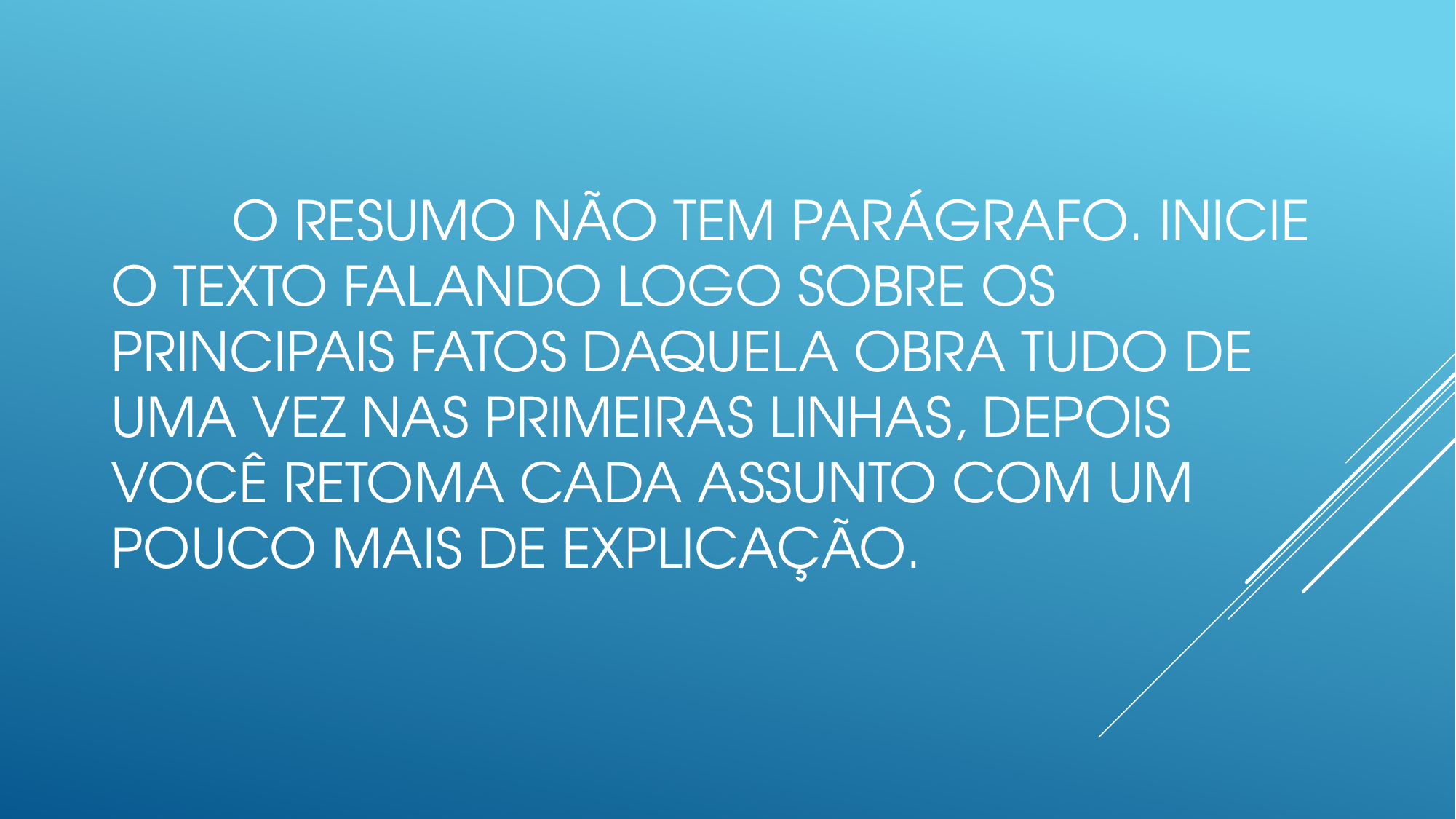

# O resumo não tem parágrafo. Inicie o texto falando logo sobre os principais fatos daquela obra tudo de uma vez nas primeiras linhas, depois você retoma cada assunto com um pouco mais de explicação.